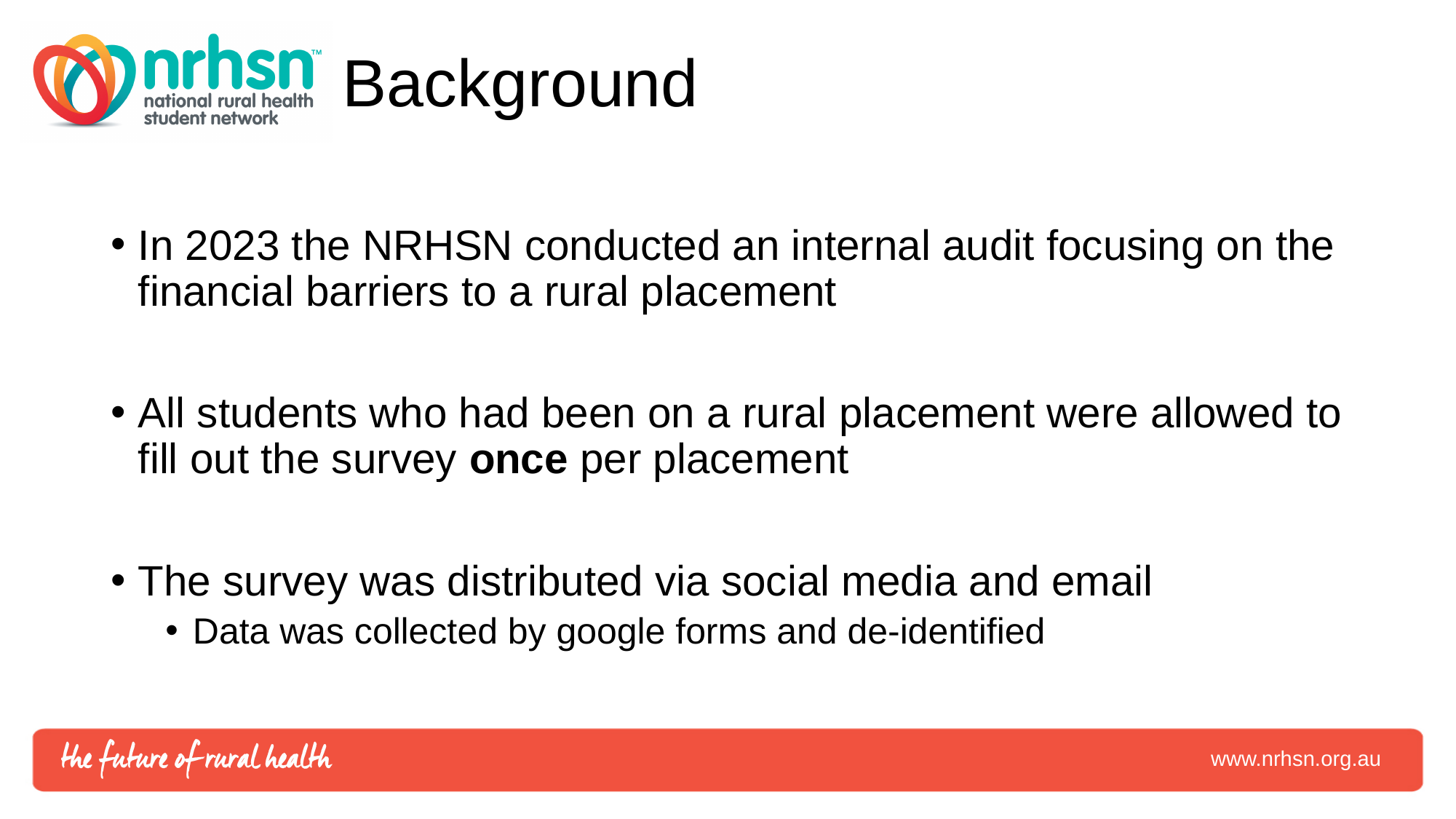

# Background
In 2023 the NRHSN conducted an internal audit focusing on the financial barriers to a rural placement

All students who had been on a rural placement were allowed to fill out the survey once per placement

The survey was distributed via social media and email
Data was collected by google forms and de-identified